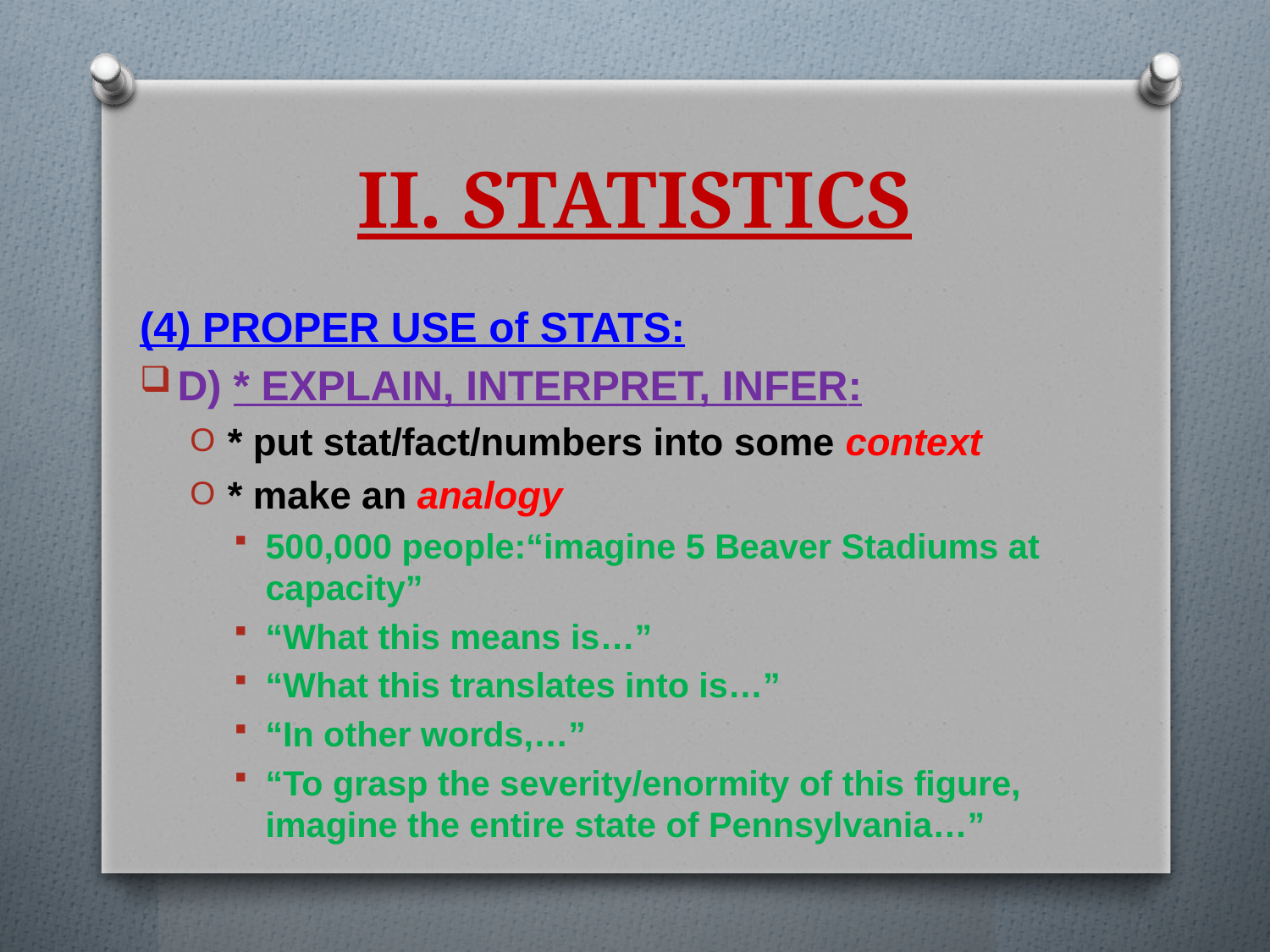

# II. STATISTICS
(4) PROPER USE of STATS:
D) * Explain, Interpret, Infer:
* put stat/fact/numbers into some context
* make an analogy
500,000 people:“imagine 5 Beaver Stadiums at capacity”
“What this means is…”
“What this translates into is…”
“In other words,…”
“To grasp the severity/enormity of this figure, imagine the entire state of Pennsylvania…”